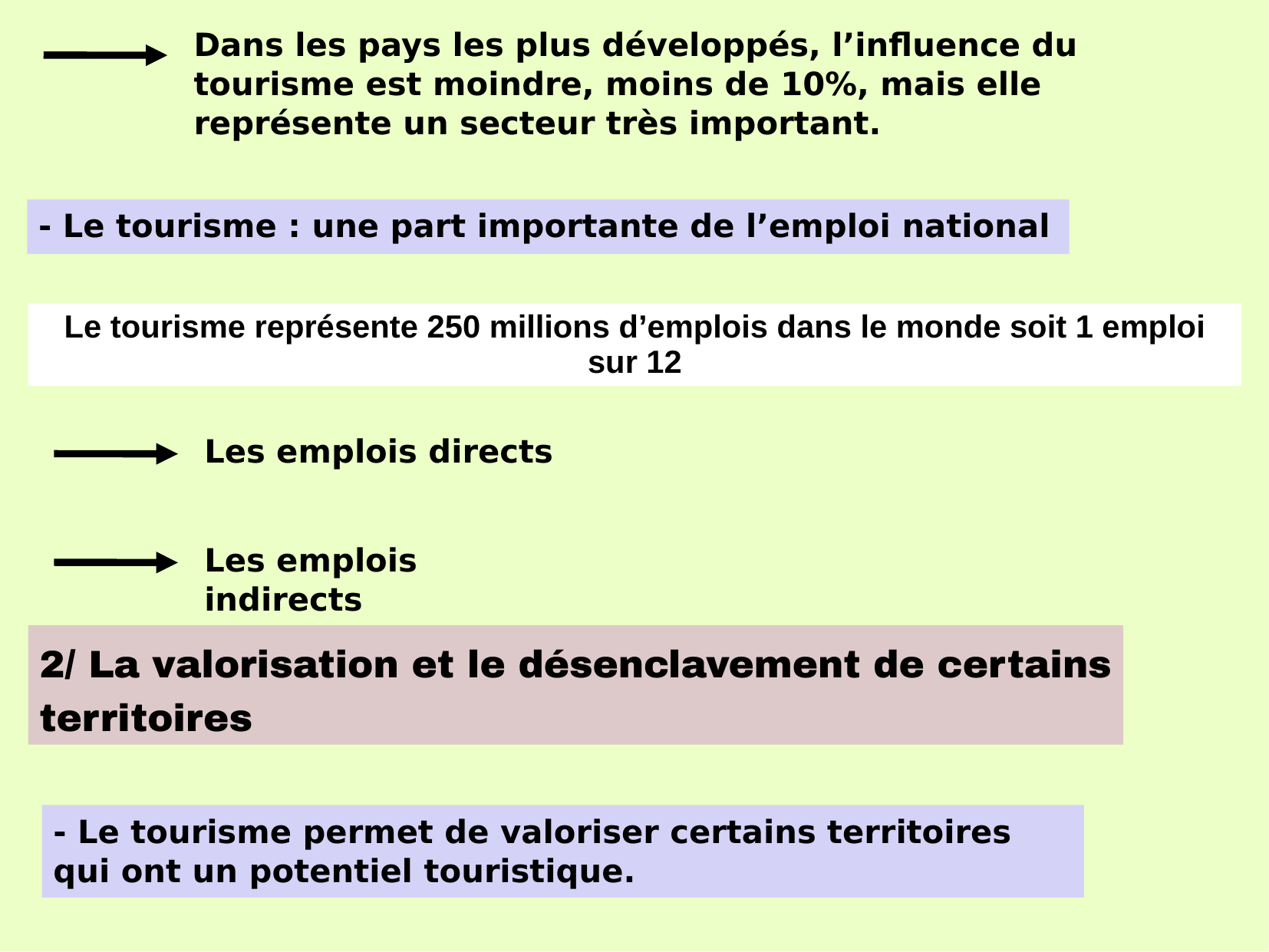

Dans les pays les plus développés, l’influence du tourisme est moindre, moins de 10%, mais elle représente un secteur très important.

- Le tourisme : une part importante de l’emploi national
Le tourisme représente 250 millions d’emplois dans le monde soit 1 emploi sur 12
Les emplois directs

Les emplois indirects

2/ La valorisation et le désenclavement de certains territoires
- Le tourisme permet de valoriser certains territoires qui ont un potentiel touristique.